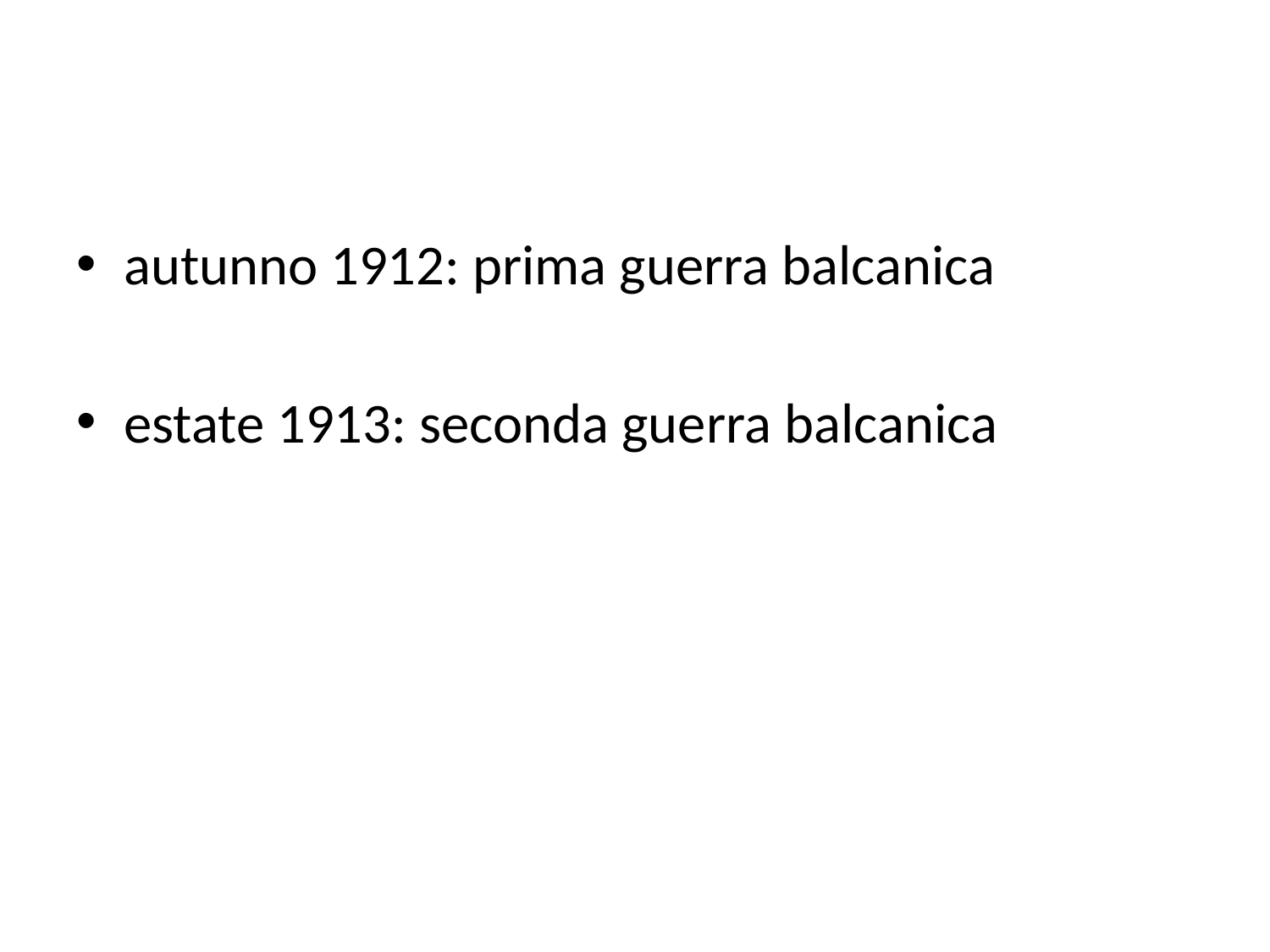

#
autunno 1912: prima guerra balcanica

estate 1913: seconda guerra balcanica